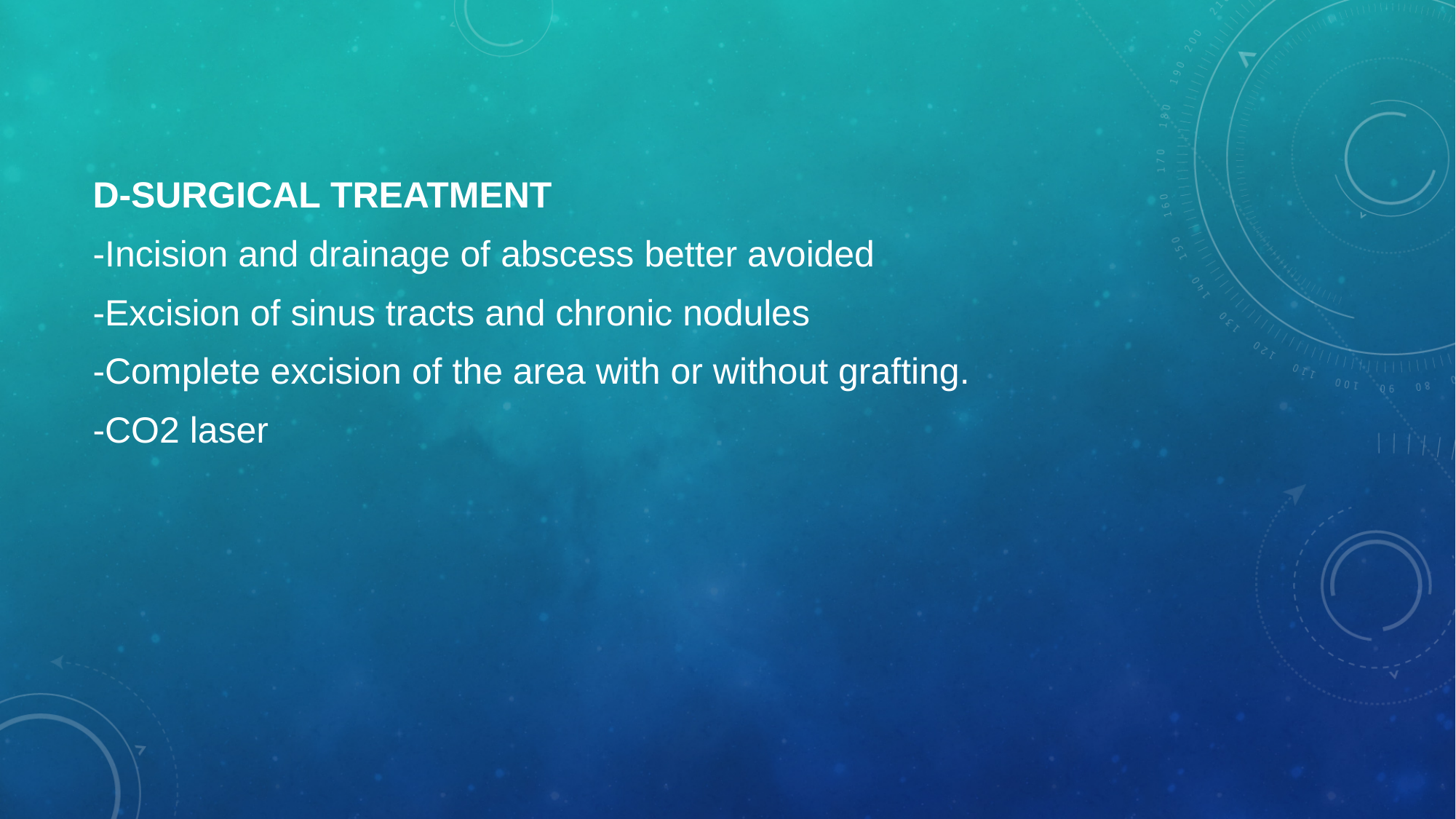

D-SURGICAL TREATMENT
-Incision and drainage of abscess better avoided
-Excision of sinus tracts and chronic nodules
-Complete excision of the area with or without grafting.
-CO2 laser